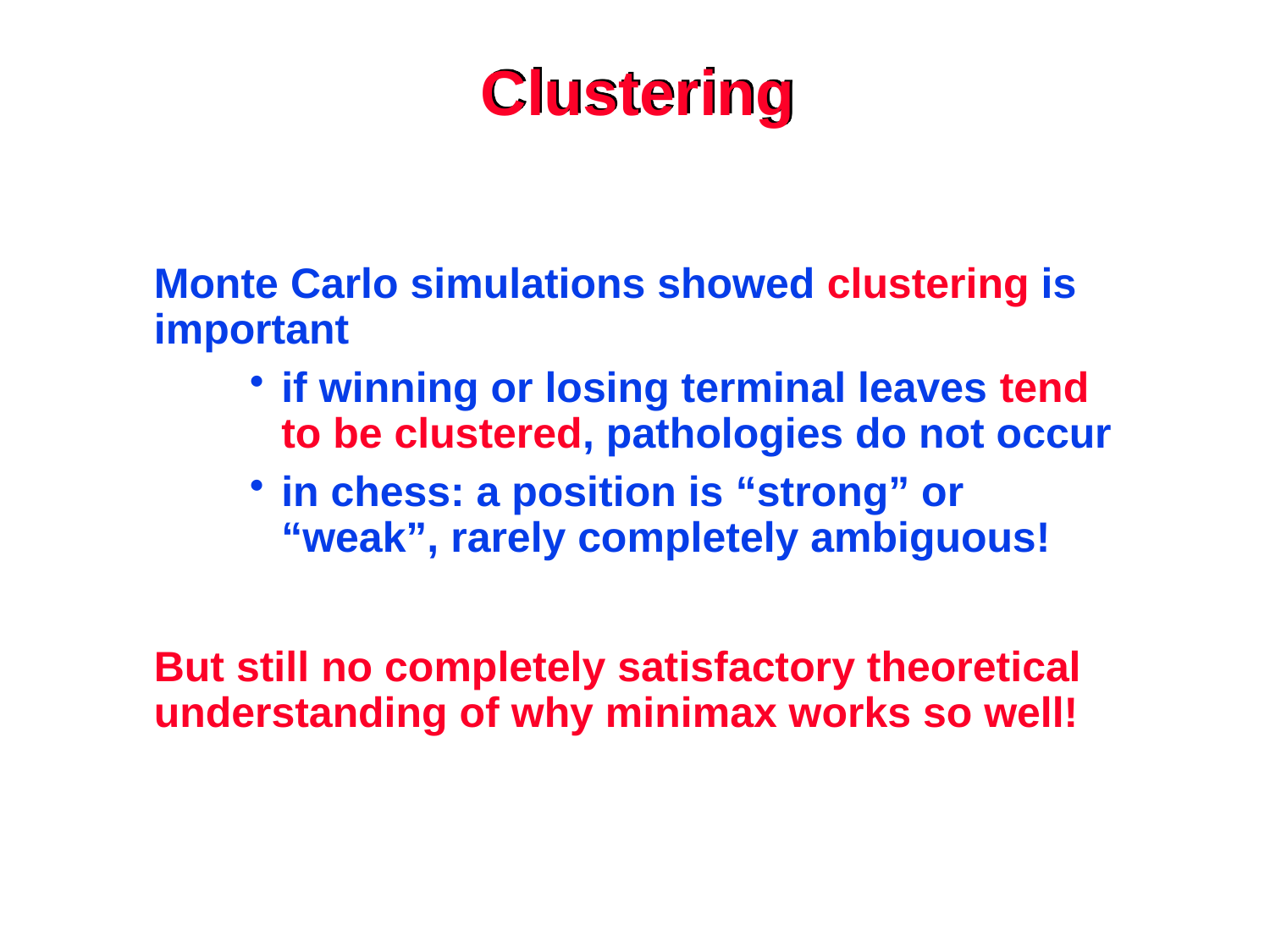

# Clustering
Monte Carlo simulations showed clustering is important
if winning or losing terminal leaves tend to be clustered, pathologies do not occur
in chess: a position is “strong” or “weak”, rarely completely ambiguous!

But still no completely satisfactory theoretical understanding of why minimax works so well!